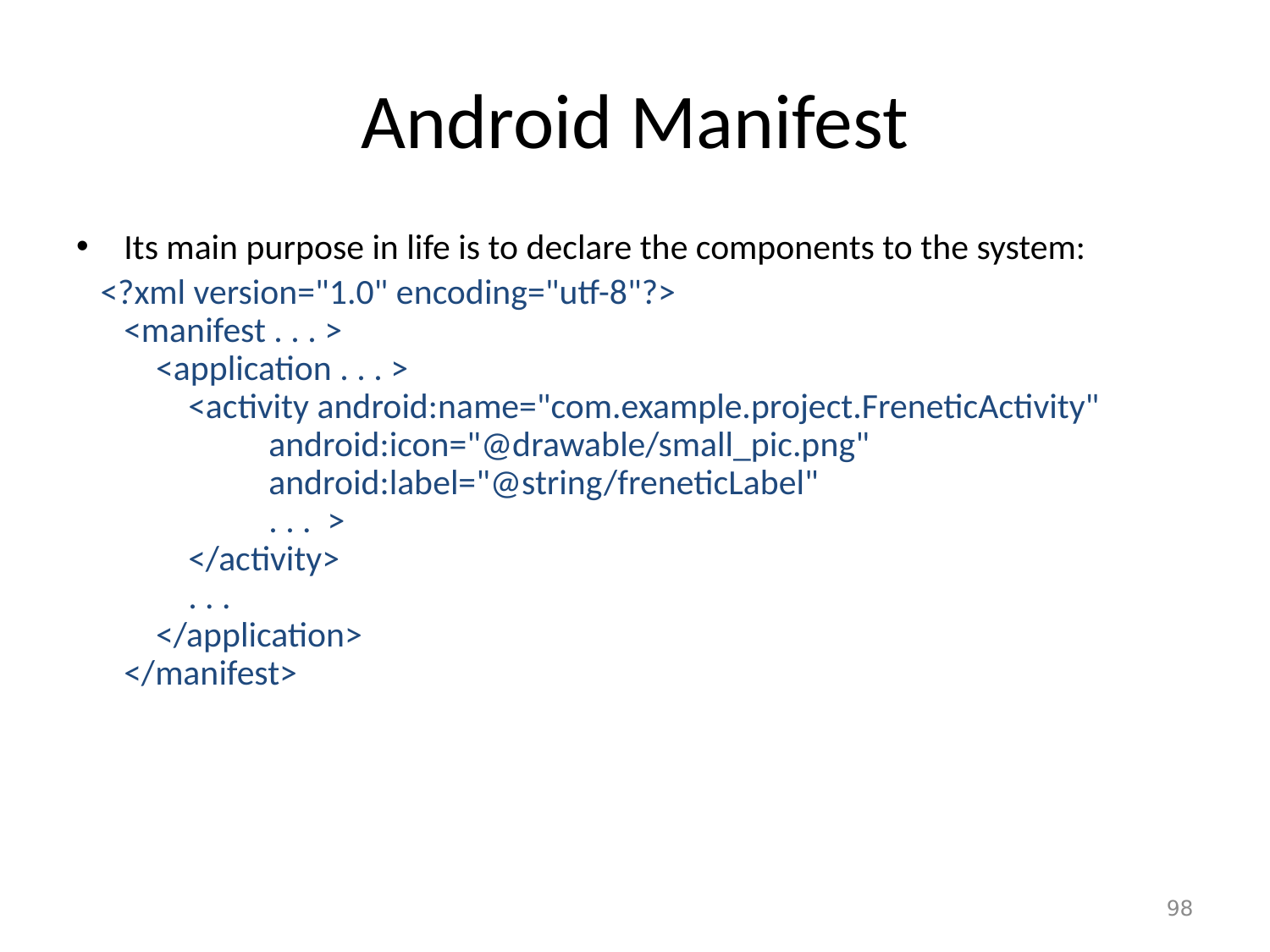

# Android Manifest
Its main purpose in life is to declare the components to the system:
   <?xml version="1.0" encoding="utf-8"?>
<manifest . . . >
    <application . . . >
        <activity android:name="com.example.project.FreneticActivity"
                  android:icon="@drawable/small_pic.png"
                  android:label="@string/freneticLabel"
                  . . .  >
        </activity>
        . . .
    </application>
</manifest>
98